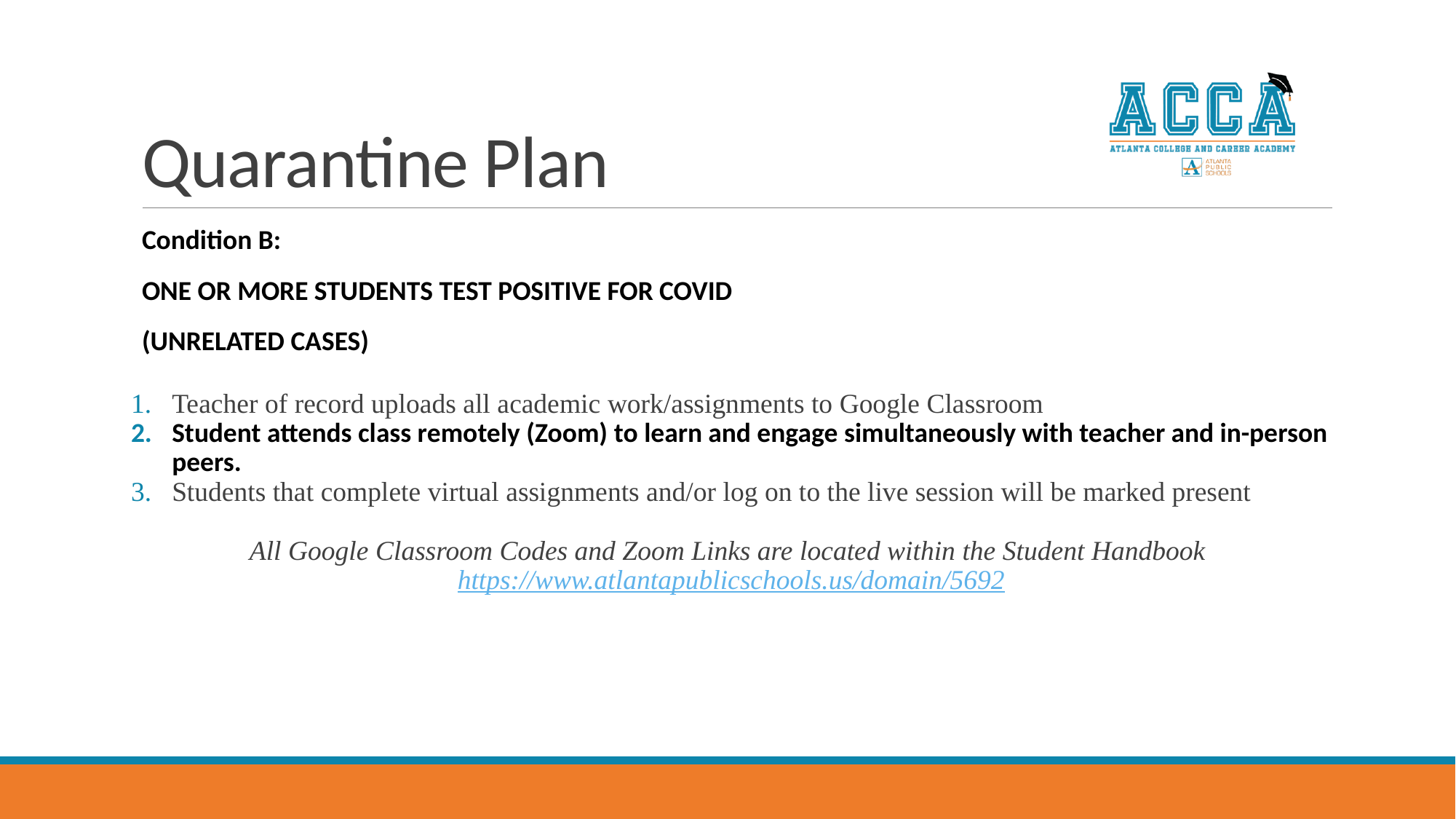

# Quarantine Plan
Condition B:
ONE OR MORE STUDENTS TEST POSITIVE FOR COVID
(UNRELATED CASES)

Teacher of record uploads all academic work/assignments to Google Classroom
Student attends class remotely (Zoom) to learn and engage simultaneously with teacher and in-person peers.
Students that complete virtual assignments and/or log on to the live session will be marked present

All Google Classroom Codes and Zoom Links are located within the Student Handbook https://www.atlantapublicschools.us/domain/5692